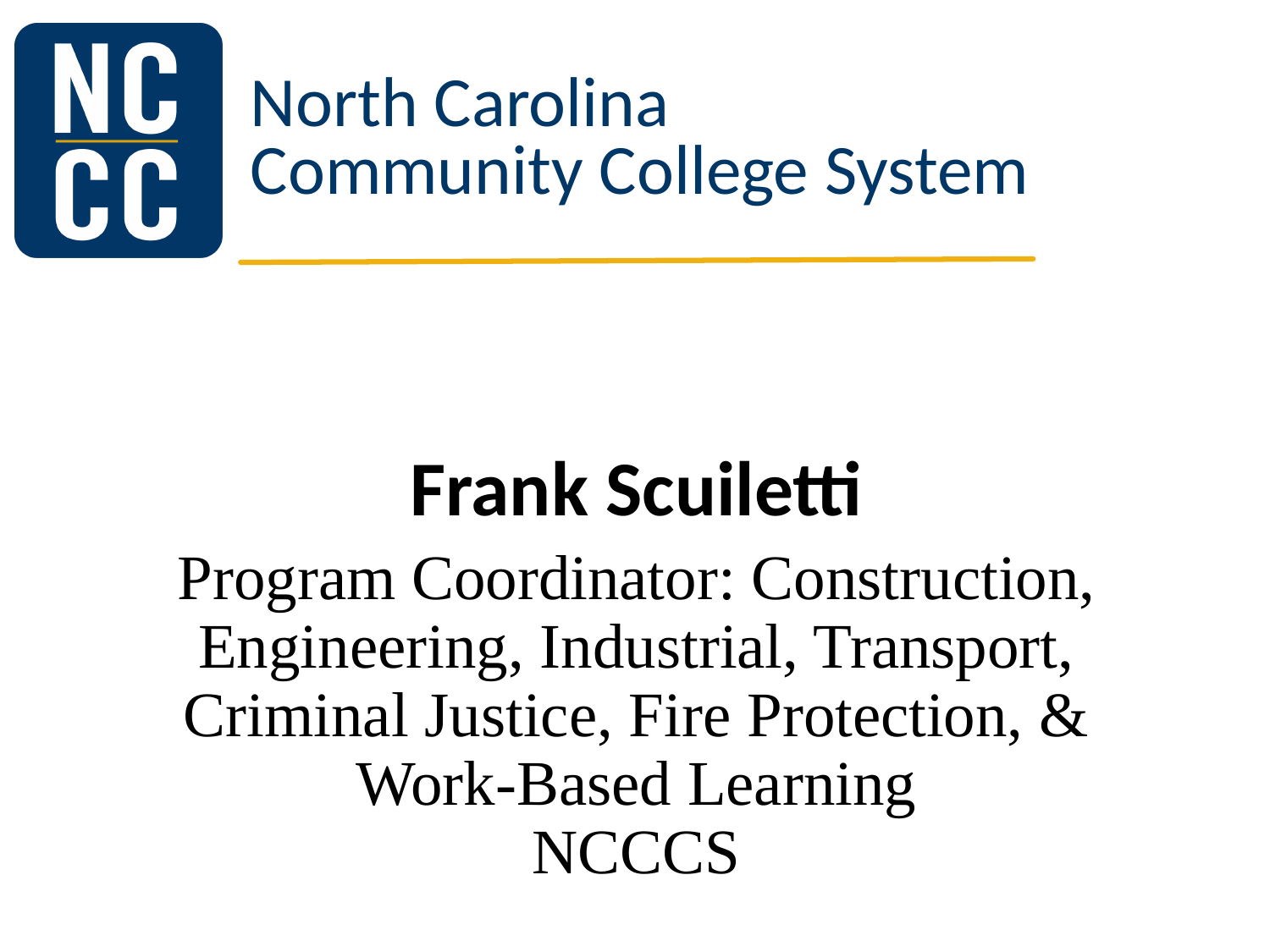

# Frank Scuiletti
Program Coordinator: Construction, Engineering, Industrial, Transport, Criminal Justice, Fire Protection, & Work-Based Learning
NCCCS